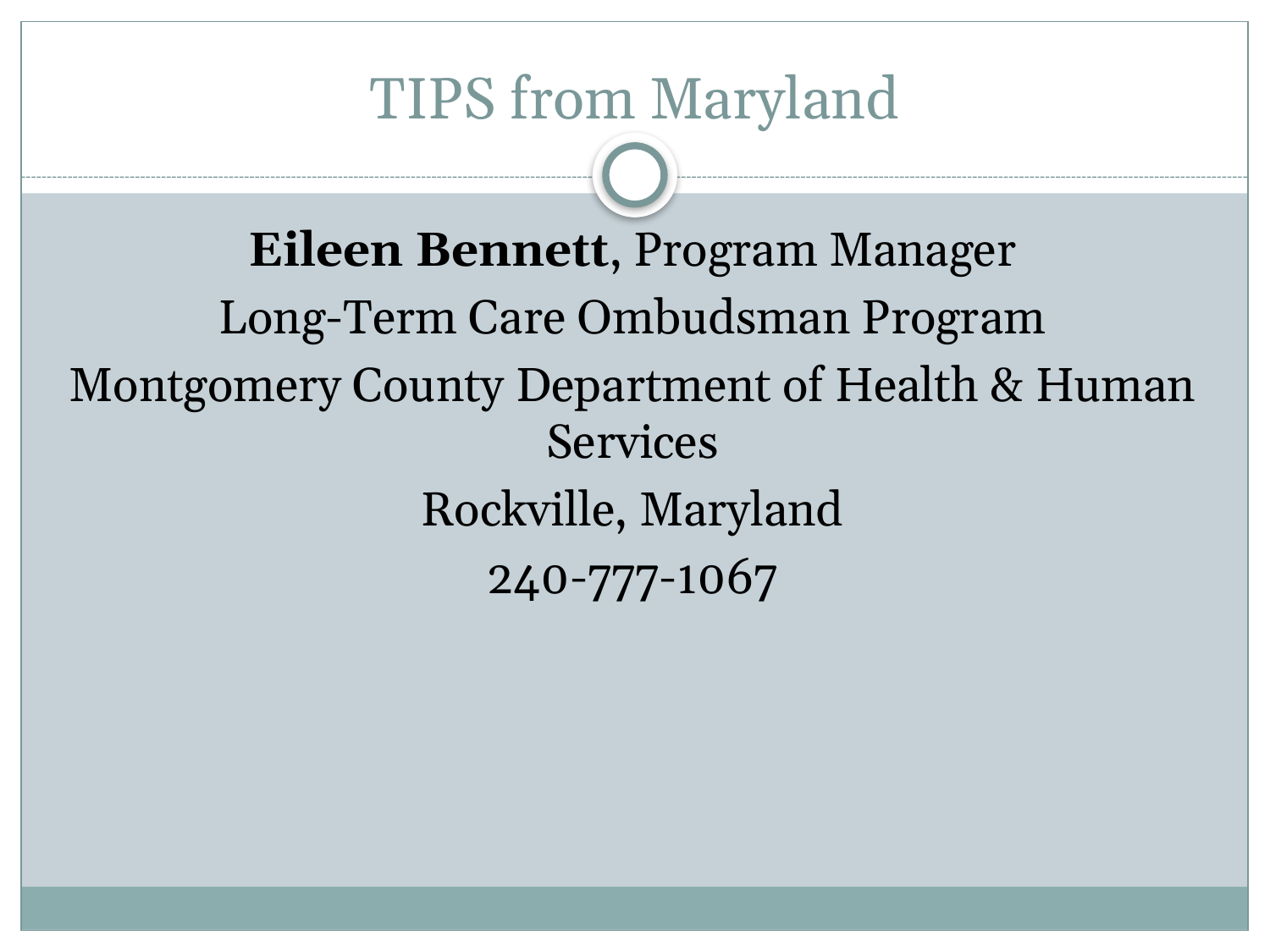

# TIPS from Maryland
Eileen Bennett, Program Manager
Long-Term Care Ombudsman Program
Montgomery County Department of Health & Human Services
Rockville, Maryland
240-777-1067